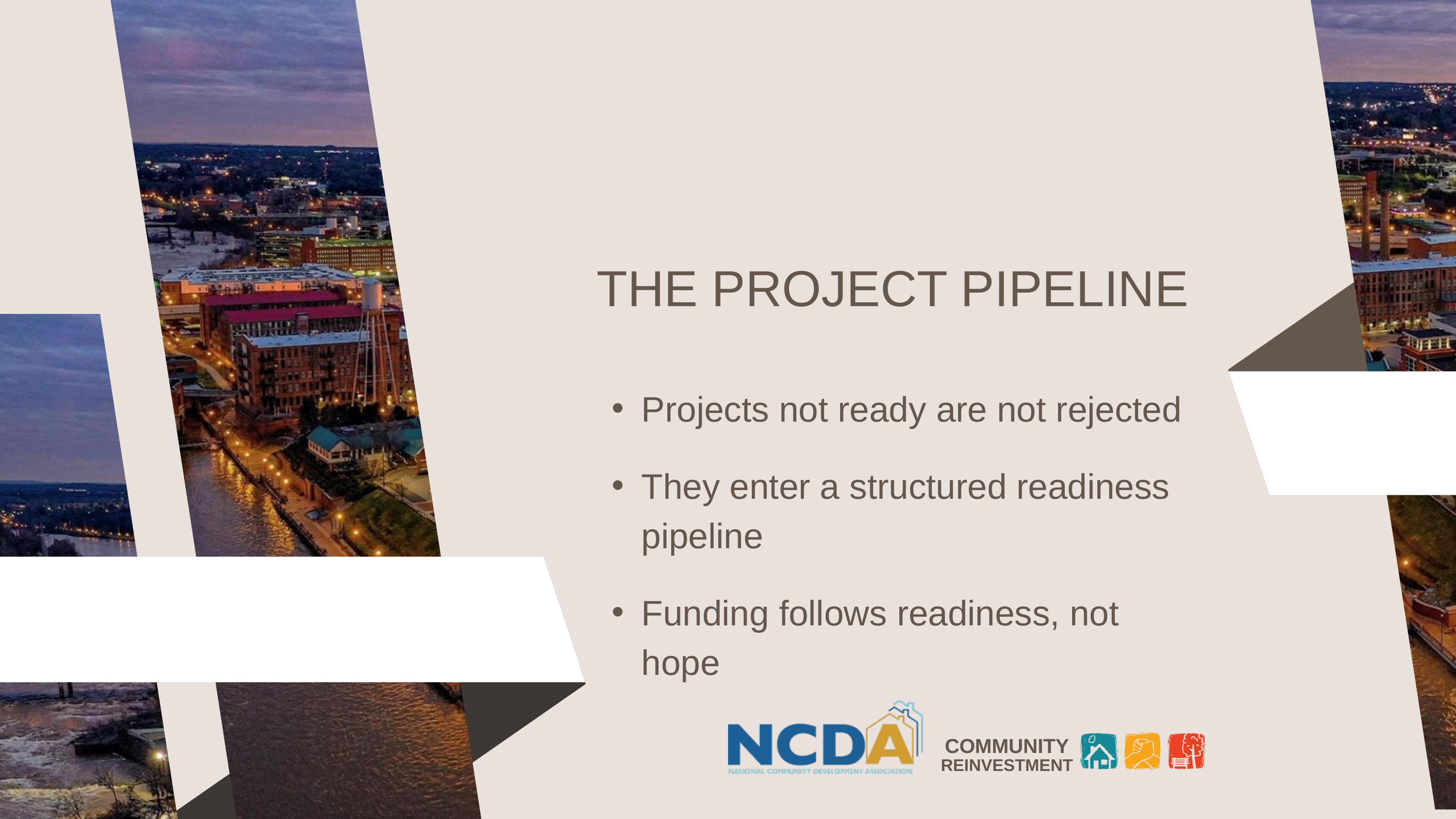

THE PROJECT PIPELINE

Projects not ready are not rejected

They enter a structured readiness pipeline

Funding follows readiness, not hope

COMMUNITY

REINVESTMENT